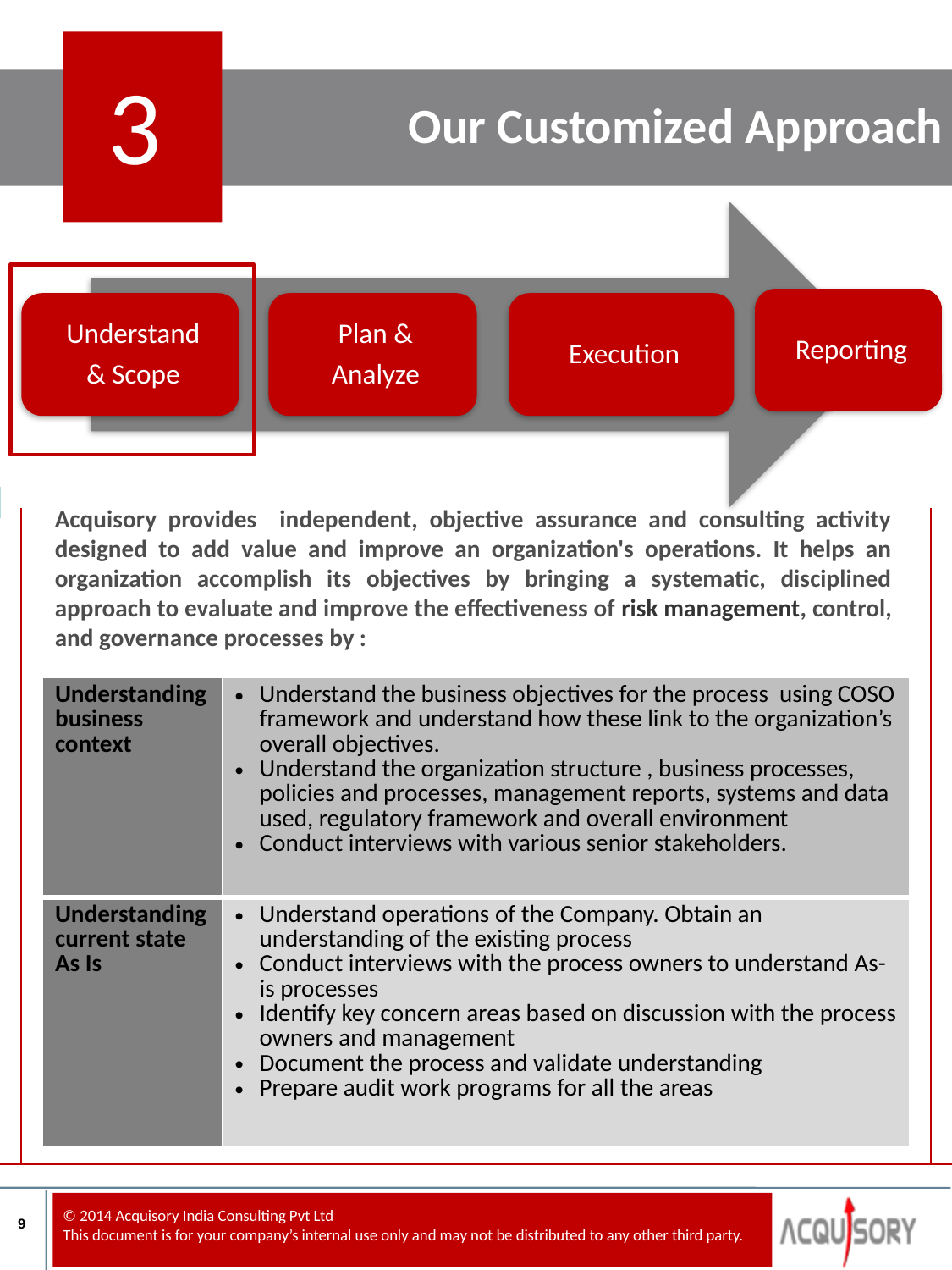

3
Our Customized Approach
Understand
& Scope
Plan &
Analyze
Execution
Reporting

Acquisory provides  independent, objective assurance and consulting activity designed to add value and improve an organization's operations. It helps an organization accomplish its objectives by bringing a systematic, disciplined approach to evaluate and improve the effectiveness of risk management, control, and governance processes by :
| Understanding business context | Understand the business objectives for the process using COSO framework and understand how these link to the organization’s overall objectives. Understand the organization structure , business processes, policies and processes, management reports, systems and data used, regulatory framework and overall environment Conduct interviews with various senior stakeholders. |
| --- | --- |
| Understanding current state As Is | Understand operations of the Company. Obtain an understanding of the existing process Conduct interviews with the process owners to understand As-is processes Identify key concern areas based on discussion with the process owners and management Document the process and validate understanding Prepare audit work programs for all the areas |
9